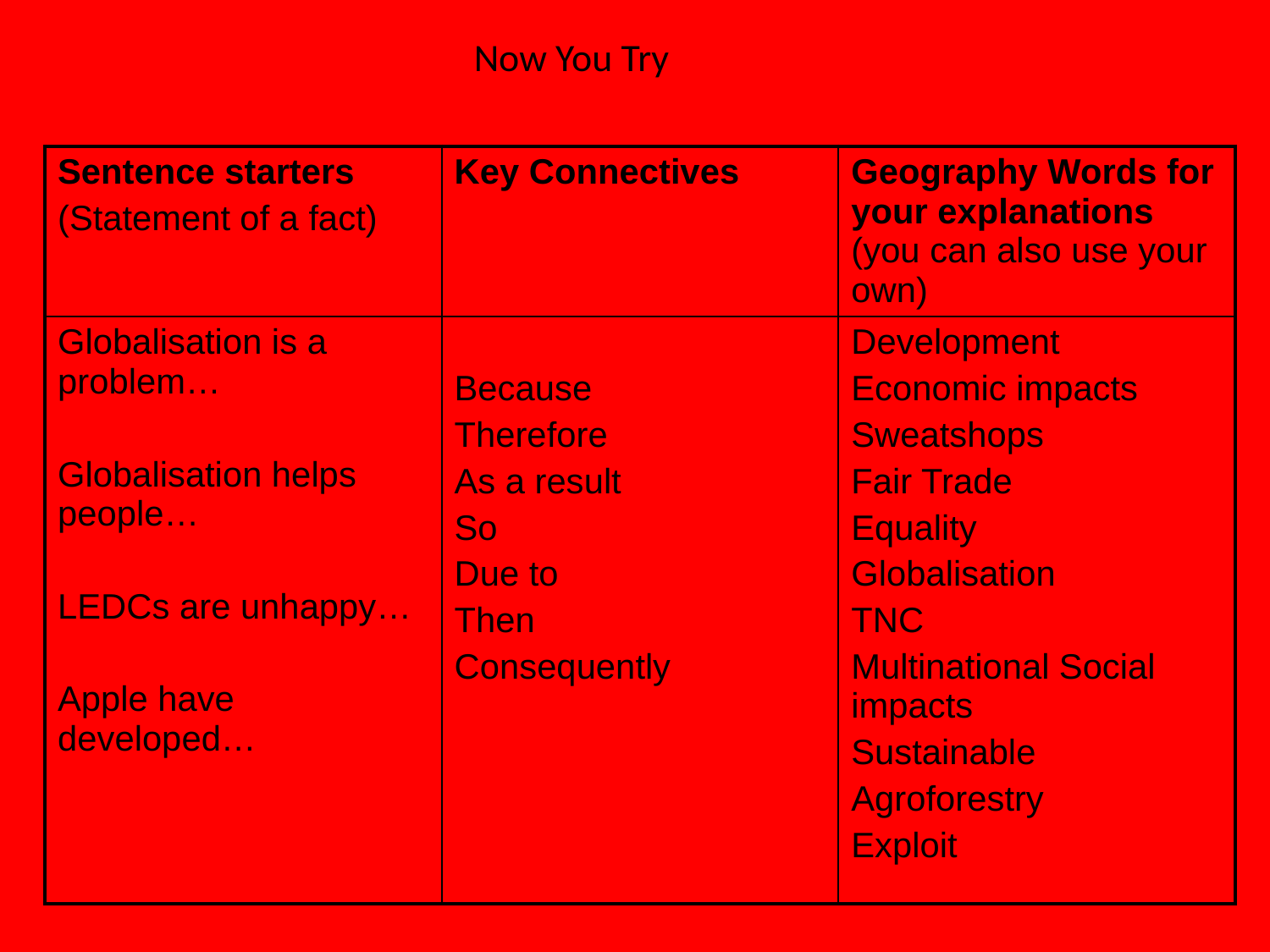

# Now You Try
| Sentence starters (Statement of a fact) | Key Connectives | Geography Words for your explanations (you can also use your own) |
| --- | --- | --- |
| Globalisation is a problem… Globalisation helps people… LEDCs are unhappy… Apple have developed… | Because Therefore As a result So Due to Then Consequently | Development Economic impacts Sweatshops Fair Trade Equality Globalisation TNC Multinational Social impacts Sustainable Agroforestry Exploit |